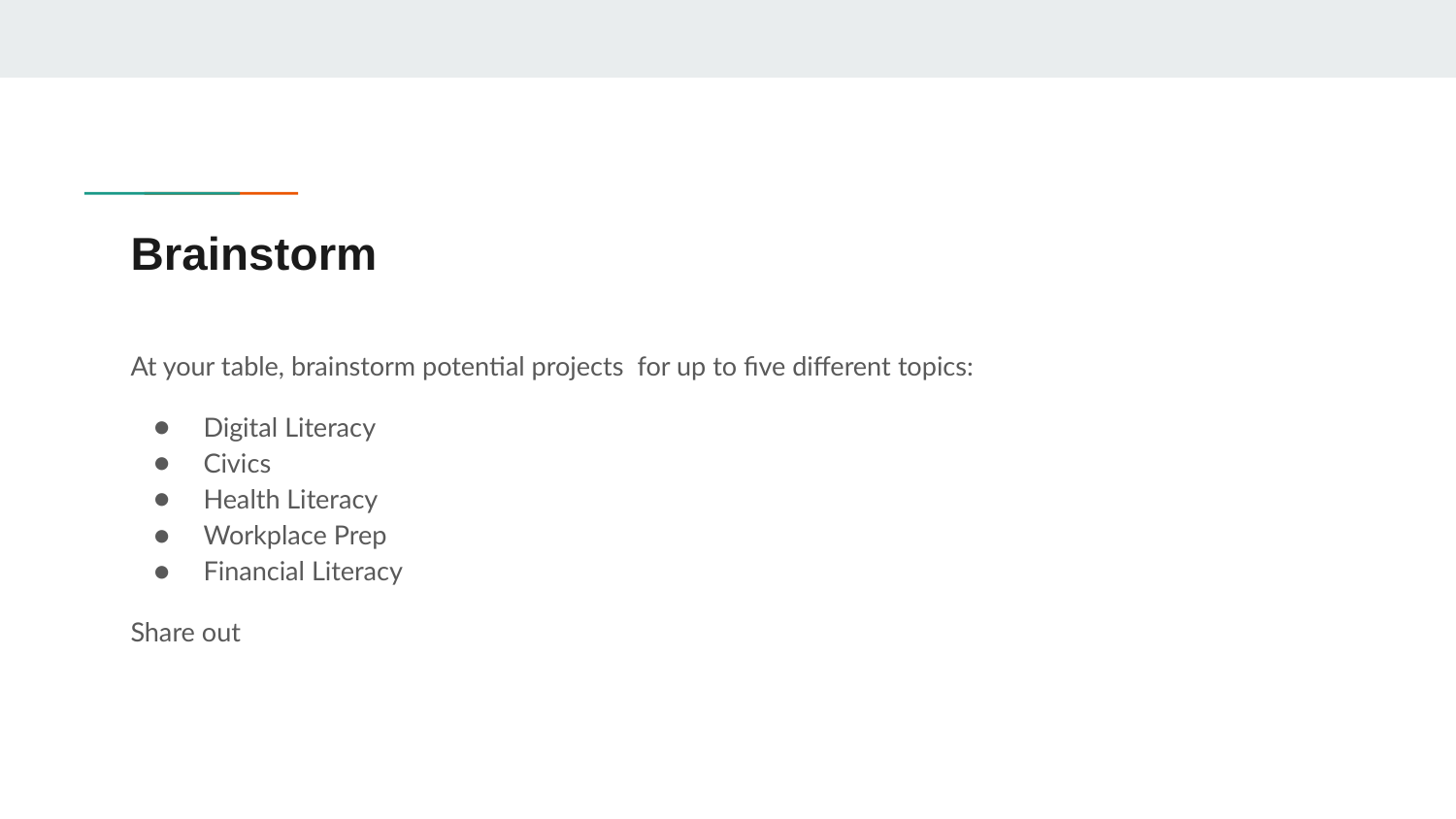

# Brainstorm
At your table, brainstorm potential projects  for up to five different topics:
Digital Literacy
Civics
Health Literacy
Workplace Prep
Financial Literacy
Share out